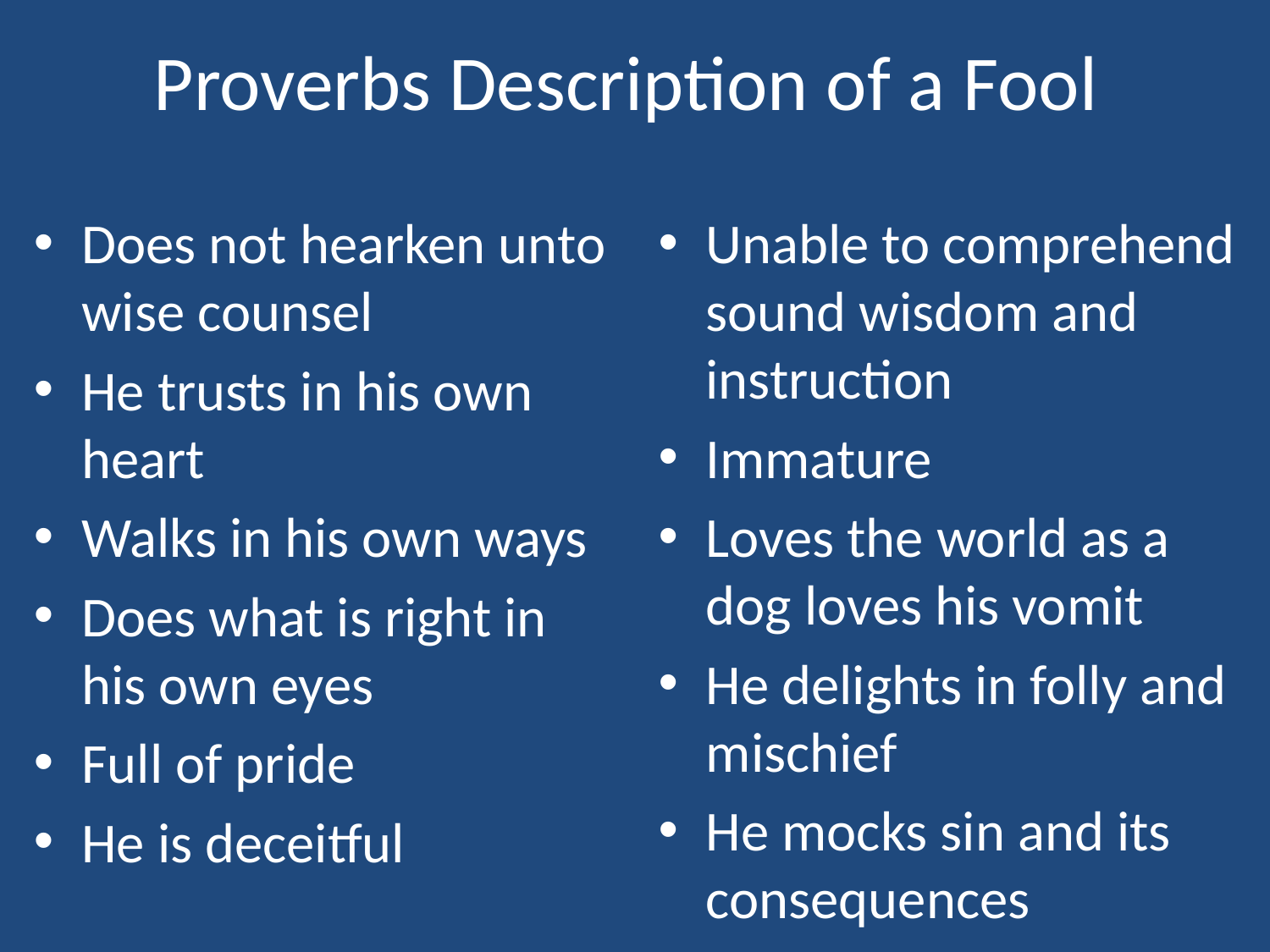

# Proverbs Description of a Fool
Does not hearken unto wise counsel
He trusts in his own heart
Walks in his own ways
Does what is right in his own eyes
Full of pride
He is deceitful
Unable to comprehend sound wisdom and instruction
Immature
Loves the world as a dog loves his vomit
He delights in folly and mischief
He mocks sin and its consequences